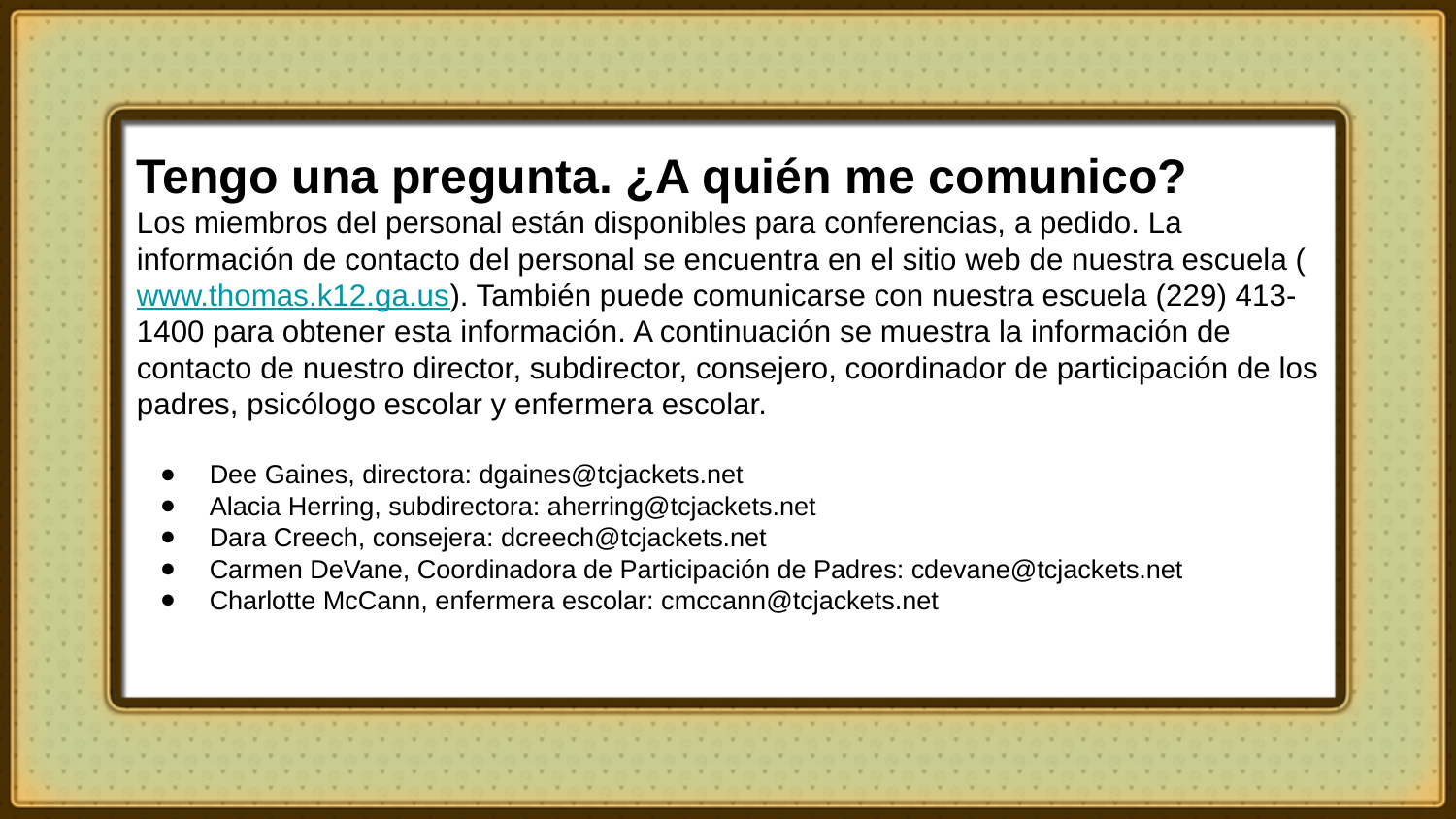

Tengo una pregunta. ¿A quién me comunico?
Los miembros del personal están disponibles para conferencias, a pedido. La información de contacto del personal se encuentra en el sitio web de nuestra escuela (www.thomas.k12.ga.us). También puede comunicarse con nuestra escuela (229) 413-1400 para obtener esta información. A continuación se muestra la información de contacto de nuestro director, subdirector, consejero, coordinador de participación de los padres, psicólogo escolar y enfermera escolar.

Dee Gaines, directora: dgaines@tcjackets.net
Alacia Herring, subdirectora: aherring@tcjackets.net
Dara Creech, consejera: dcreech@tcjackets.net
Carmen DeVane, Coordinadora de Participación de Padres: cdevane@tcjackets.net
Charlotte McCann, enfermera escolar: cmccann@tcjackets.net